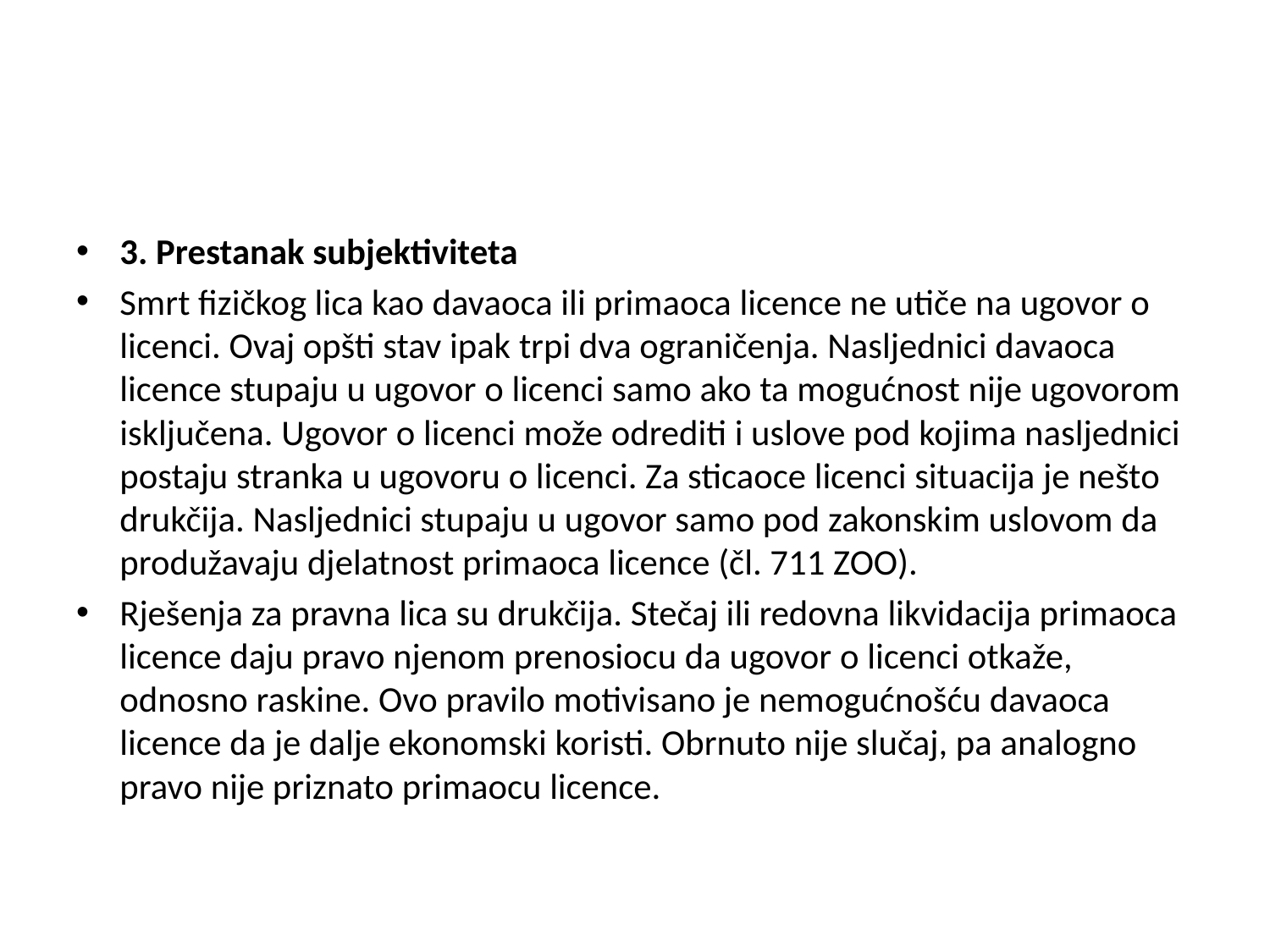

#
3. Prestanak subjektiviteta
Smrt fizičkog lica kao davaoca ili primaoca licence ne utiče na ugovor o licenci. Ovaj opšti stav ipak trpi dva ograničenja. Nasljednici davaoca licence stupaju u ugovor o licenci samo ako ta mogućnost nije ugovorom isključena. Ugovor o licenci može odrediti i uslove pod kojima nasljednici postaju stranka u ugovoru o licenci. Za sticaoce licenci situacija je nešto drukčija. Nasljednici stupaju u ugovor samo pod zakonskim uslovom da produžavaju djelatnost primaoca licence (čl. 711 ZOO).
Rješenja za pravna lica su drukčija. Stečaj ili redovna likvidacija primaoca licence daju pravo njenom prenosiocu da ugovor o licenci otkaže, odnosno raskine. Ovo pravilo motivisano je nemogućnošću davaoca licence da je dalje ekonomski koristi. Obrnuto nije slučaj, pa analogno pravo nije priznato primaocu licence.